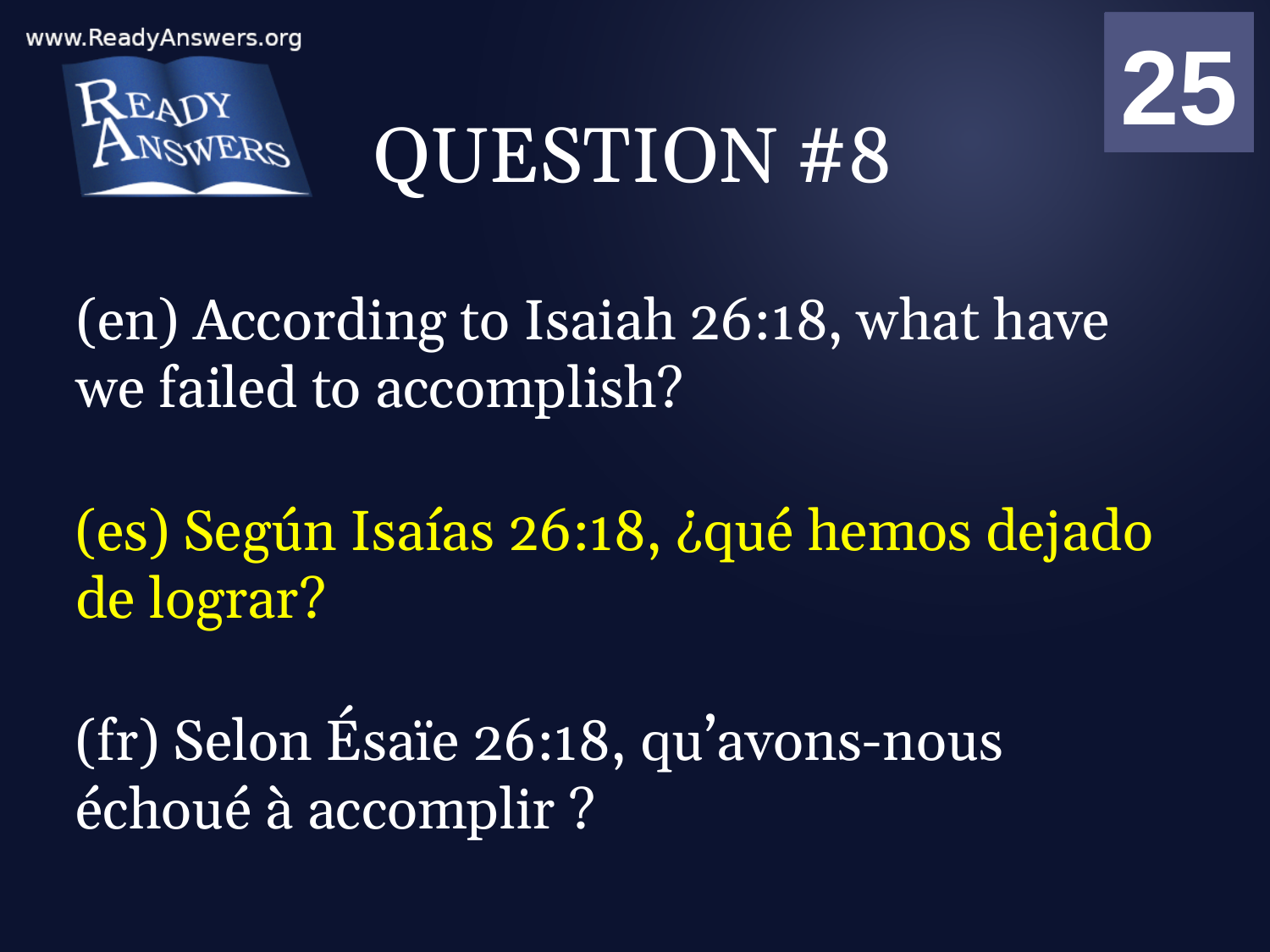

01
02
03
04
05
06
07
08
09
10
11
12
13
14
15
16
17
18
19
20
21
22
23
24
25
00
# QUESTION #8
(en) According to Isaiah 26:18, what have we failed to accomplish?
(es) Según Isaías 26:18, ¿qué hemos dejado de lograr?
(fr) Selon Ésaïe 26:18, qu’avons-nous échoué à accomplir ?